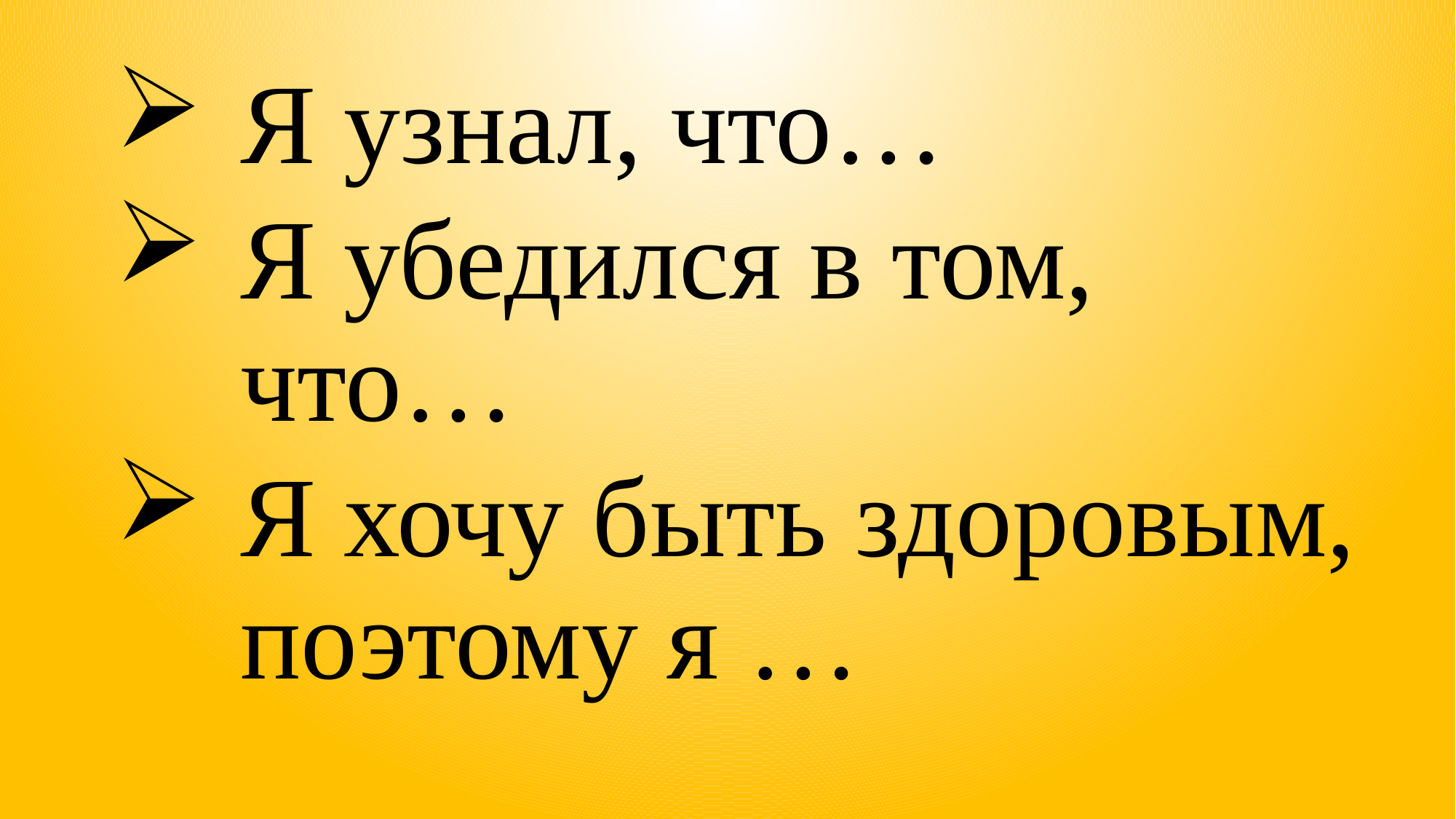

#
Я узнал, что…
Я убедился в том, что…
Я хочу быть здоровым, поэтому я …